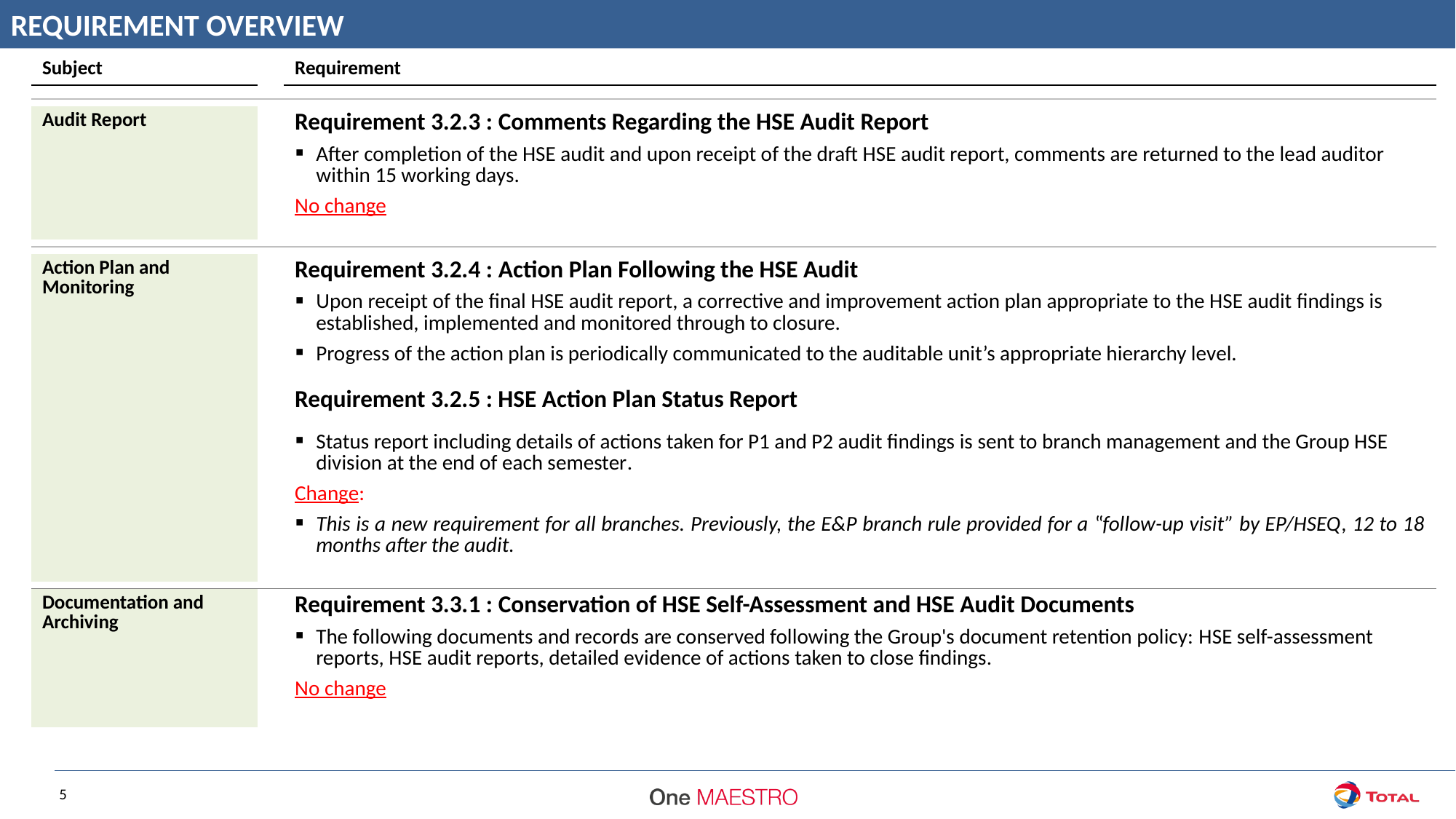

REQUIREMENT OVERVIEW
| Subject |  |  | Requirement |
| --- | --- | --- | --- |
|  |  |  |  |
|  |  |  |  |
|  |  |  |  |
| Audit Report |  |  | Requirement 3.2.3 : Comments Regarding the HSE Audit Report After completion of the HSE audit and upon receipt of the draft HSE audit report, comments are returned to the lead auditor within 15 working days. No change |
|  |  |  |  |
|  |  |  |  |
| Action Plan and Monitoring |  |  | Requirement 3.2.4 : Action Plan Following the HSE Audit Upon receipt of the final HSE audit report, a corrective and improvement action plan appropriate to the HSE audit findings is established, implemented and monitored through to closure. Progress of the action plan is periodically communicated to the auditable unit’s appropriate hierarchy level. |
|  |  |  | Requirement 3.2.5 : HSE Action Plan Status Report |
|  |  |  | Status report including details of actions taken for P1 and P2 audit findings is sent to branch management and the Group HSE division at the end of each semester. Change: This is a new requirement for all branches. Previously, the E&P branch rule provided for a ‟follow-up visit” by EP/HSEQ, 12 to 18 months after the audit. |
|  |  |  |  |
| Documentation and Archiving |  |  | Requirement 3.3.1 : Conservation of HSE Self-Assessment and HSE Audit Documents The following documents and records are conserved following the Group's document retention policy: HSE self-assessment reports, HSE audit reports, detailed evidence of actions taken to close findings. No change |